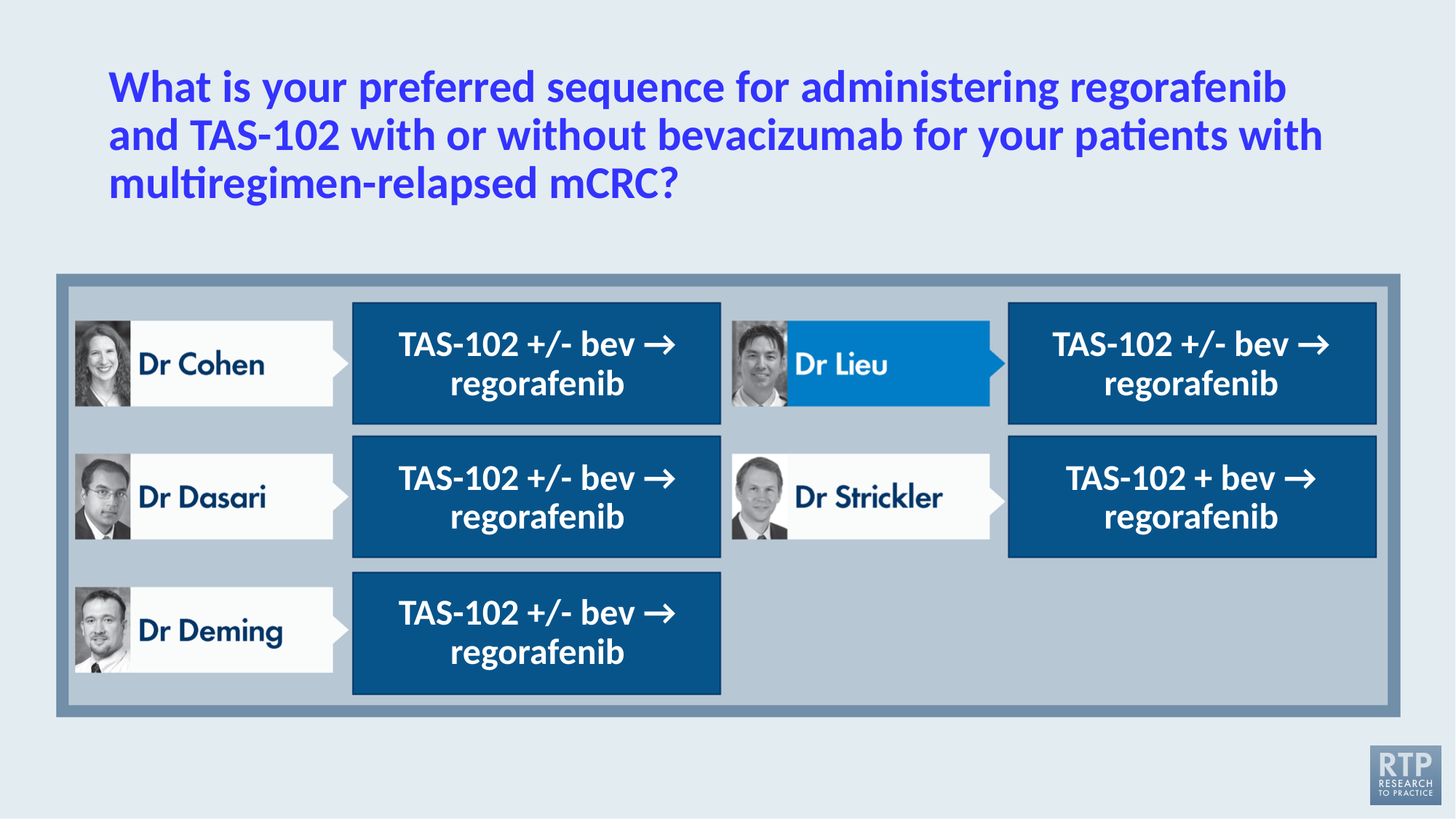

# What is your preferred sequence for administering regorafenib and TAS-102 with or without bevacizumab for your patients with multiregimen-relapsed mCRC?
TAS-102 +/- bev → regorafenib
TAS-102 +/- bev → regorafenib
TAS-102 +/- bev → regorafenib
TAS-102 + bev → regorafenib
TAS-102 +/- bev → regorafenib